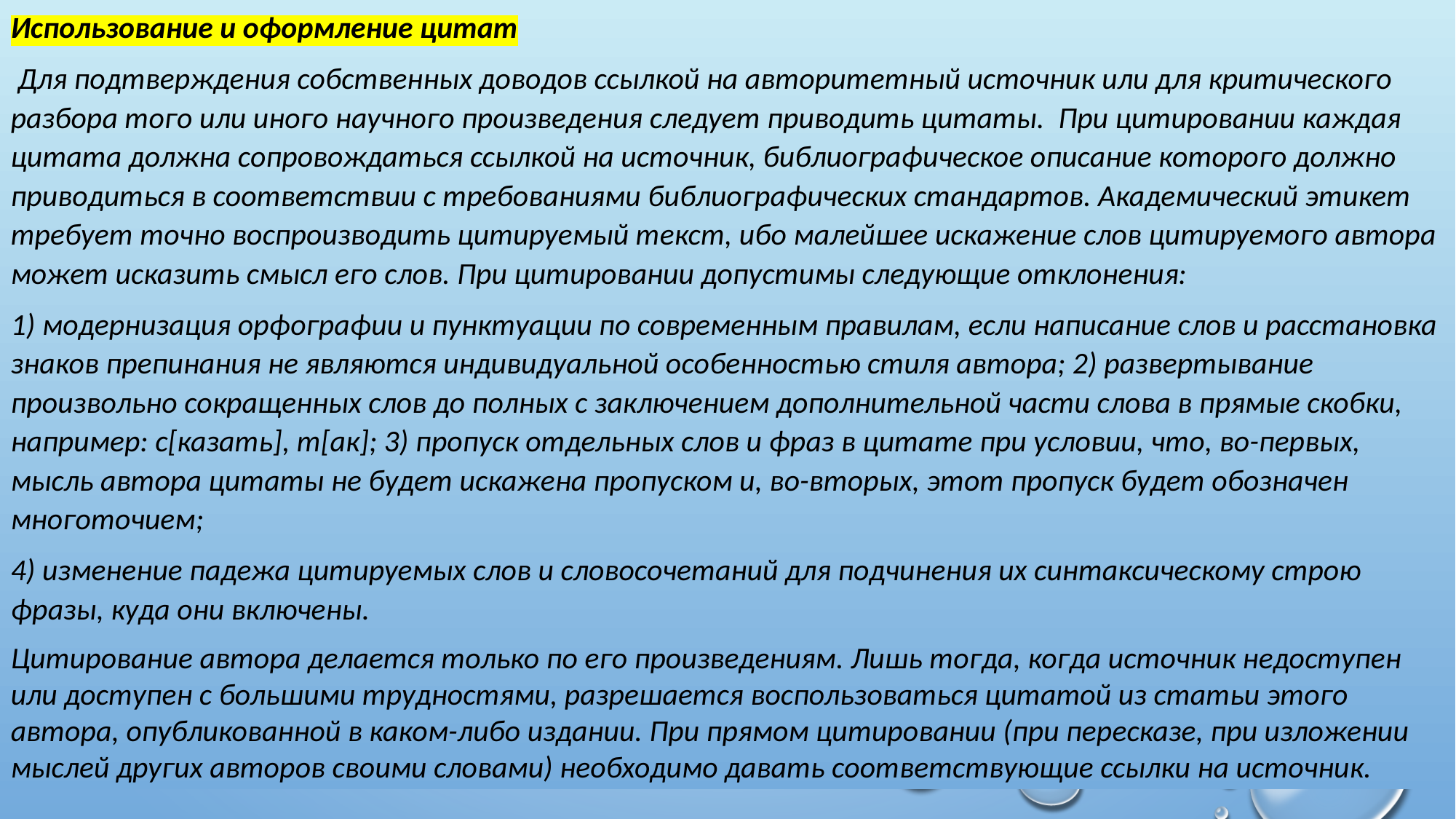

Использование и оформление цитат
 Для подтверждения собственных доводов ссылкой на авторитетный источник или для критического разбора того или иного научного произведения следует приводить цитаты.  При цитировании каждая цитата должна сопровождаться ссылкой на источник, библиографическое описание которого должно приводиться в соответствии с требованиями библиографических стандартов. Академический этикет требует точно воспроизводить цитируемый текст, ибо малейшее искажение слов цитируемого автора может исказить смысл его слов. При цитировании допустимы следующие отклонения:
1) модернизация орфографии и пунктуации по современным правилам, если написание слов и расстановка знаков препинания не являются индивидуальной особенностью стиля автора; 2) развертывание произвольно сокращенных слов до полных с заключением дополнительной части слова в прямые скобки, например: с[казать], т[ак]; 3) пропуск отдельных слов и фраз в цитате при условии, что, во-первых, мысль автора цитаты не будет искажена пропуском и, во-вторых, этот пропуск будет обозначен многоточием;
4) изменение падежа цитируемых слов и словосочетаний для подчинения их синтаксическому строю фразы, куда они включены.
Цитирование автора делается только по его произведениям. Лишь тогда, когда источник недоступен или доступен с большими трудностями, разрешается воспользоваться цитатой из статьи этого автора, опубликованной в каком-либо издании. При прямом цитировании (при пересказе, при изложении мыслей других авторов своими словами) необходимо давать соответствующие ссылки на источник.